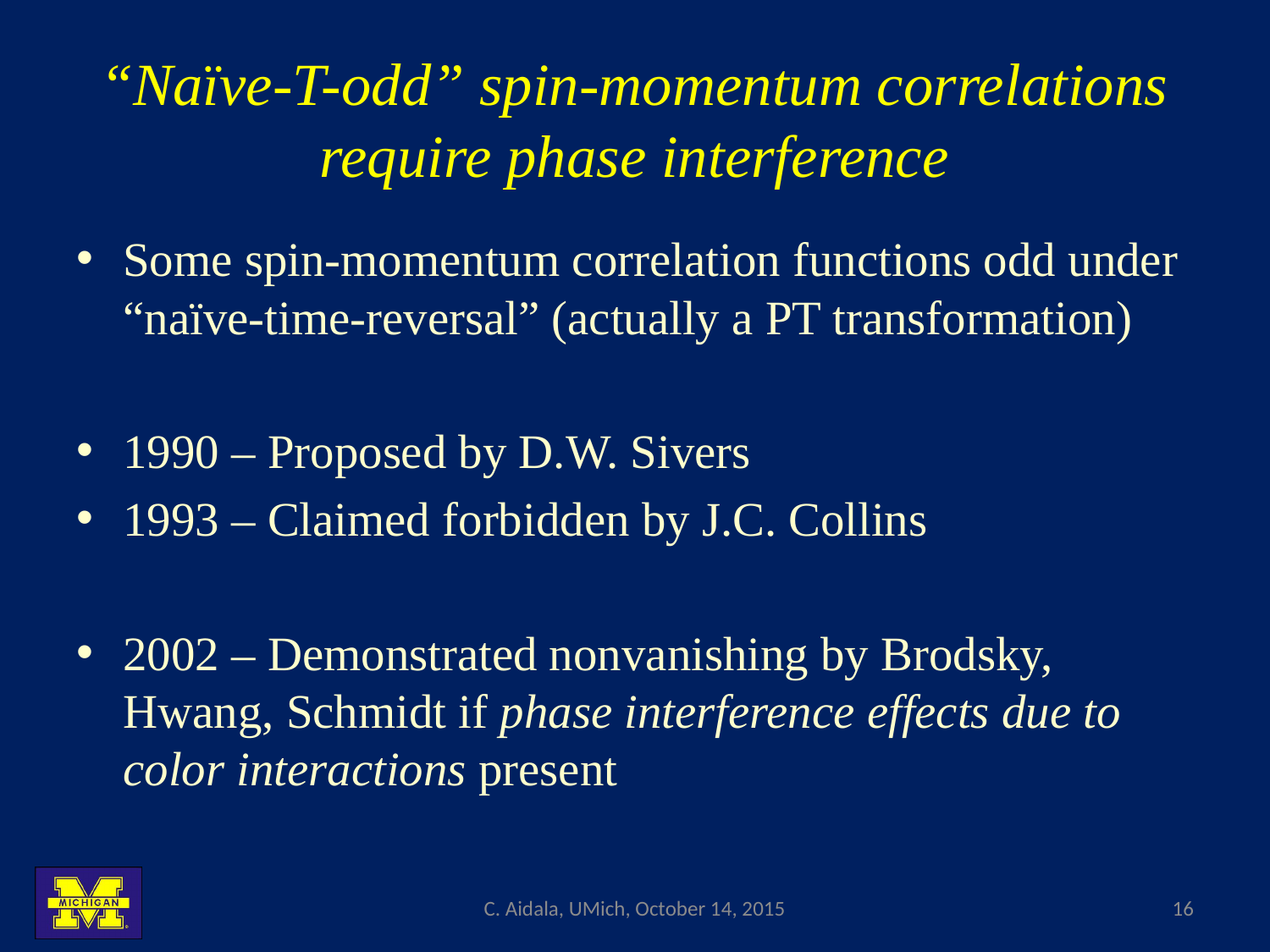

# “Naïve-T-odd” spin-momentum correlations require phase interference
Some spin-momentum correlation functions odd under “naïve-time-reversal” (actually a PT transformation)

1990 – Proposed by D.W. Sivers
1993 – Claimed forbidden by J.C. Collins

2002 – Demonstrated nonvanishing by Brodsky, Hwang, Schmidt if phase interference effects due to color interactions present

C. Aidala, UMich, October 14, 2015
16